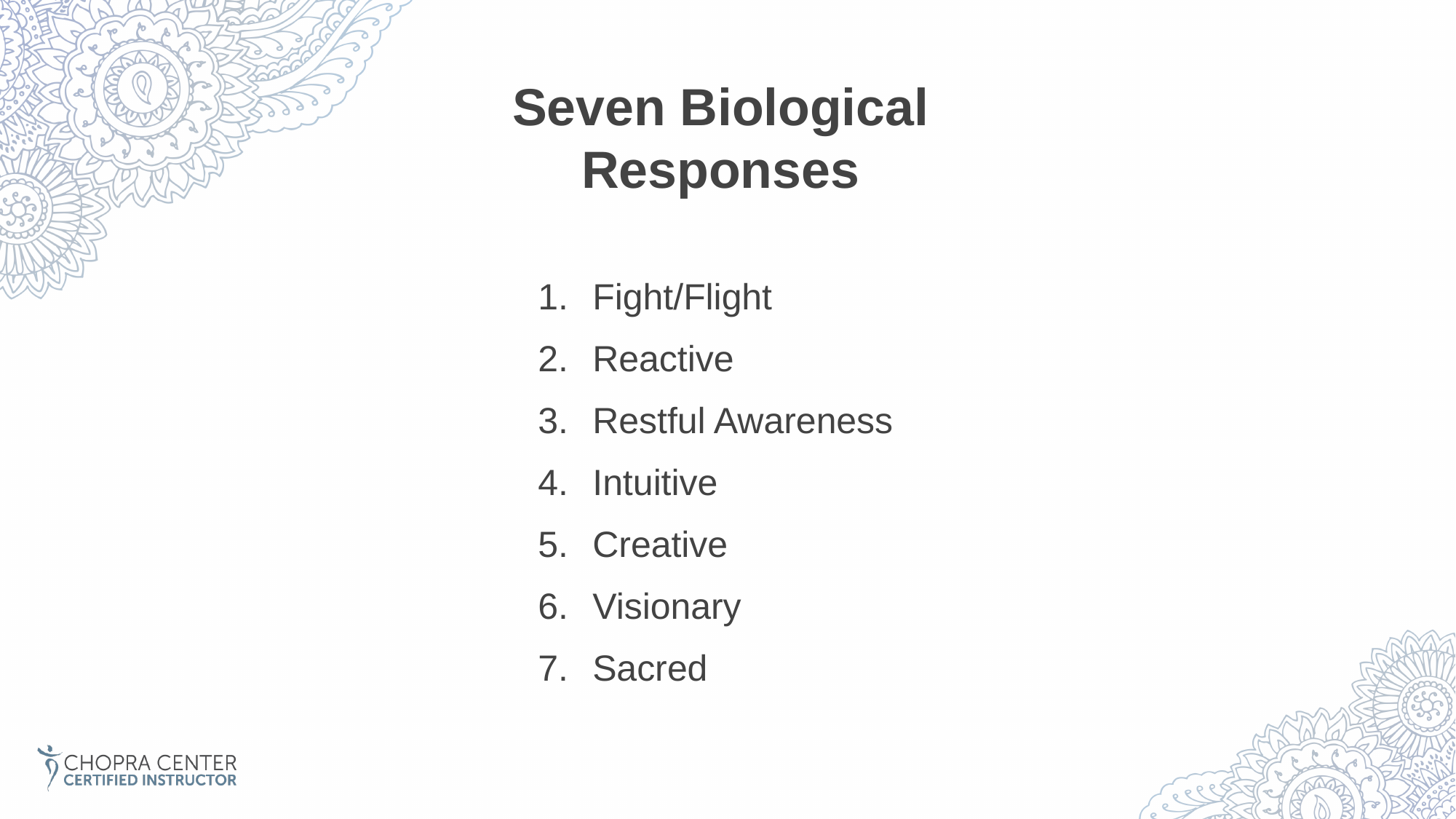

# Seven Biological Responses
Fight/Flight
Reactive
Restful Awareness
Intuitive
Creative
Visionary
Sacred